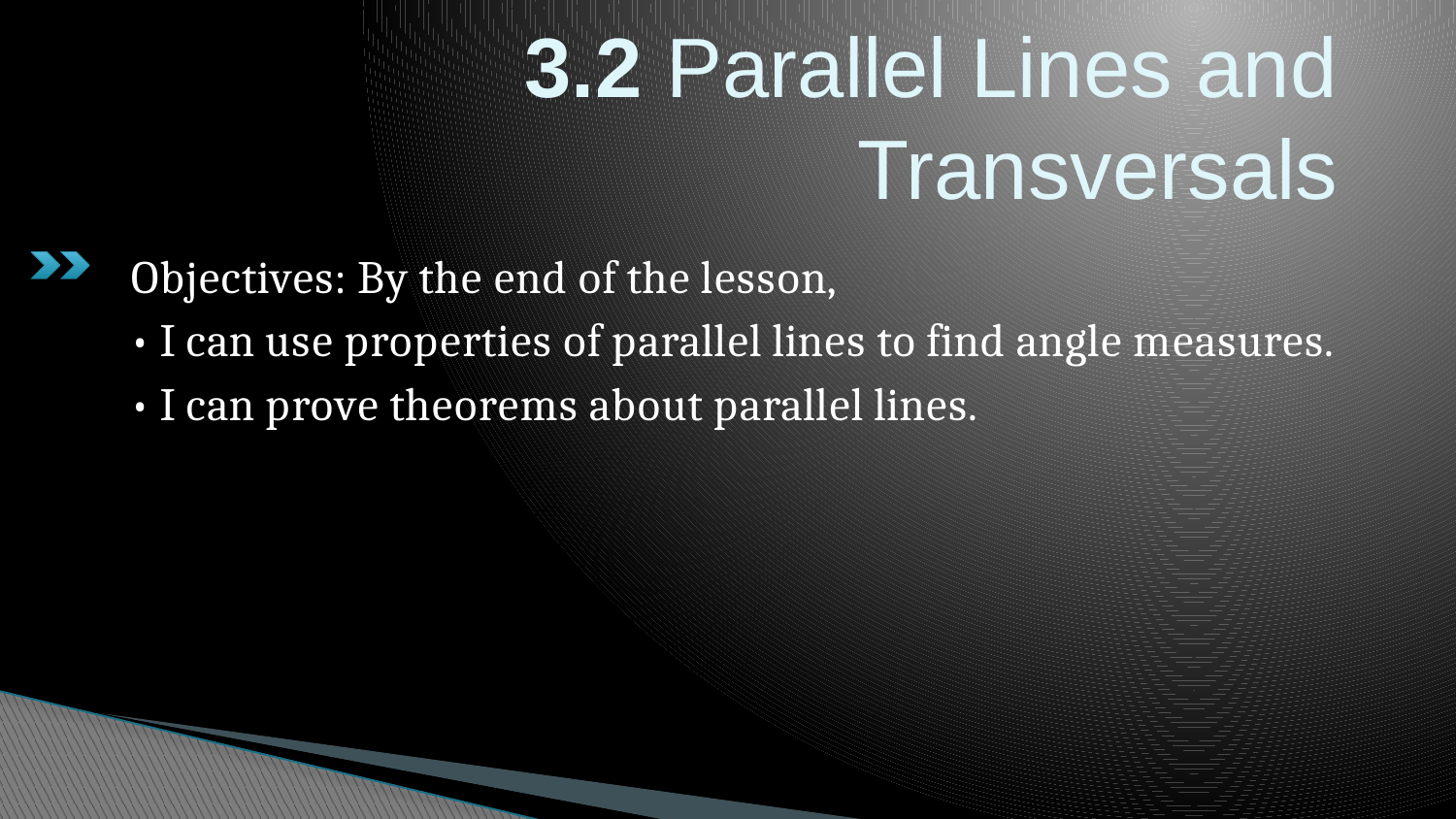

# 3.2 Parallel Lines and Transversals
Objectives: By the end of the lesson,
• I can use properties of parallel lines to find angle measures.
• I can prove theorems about parallel lines.